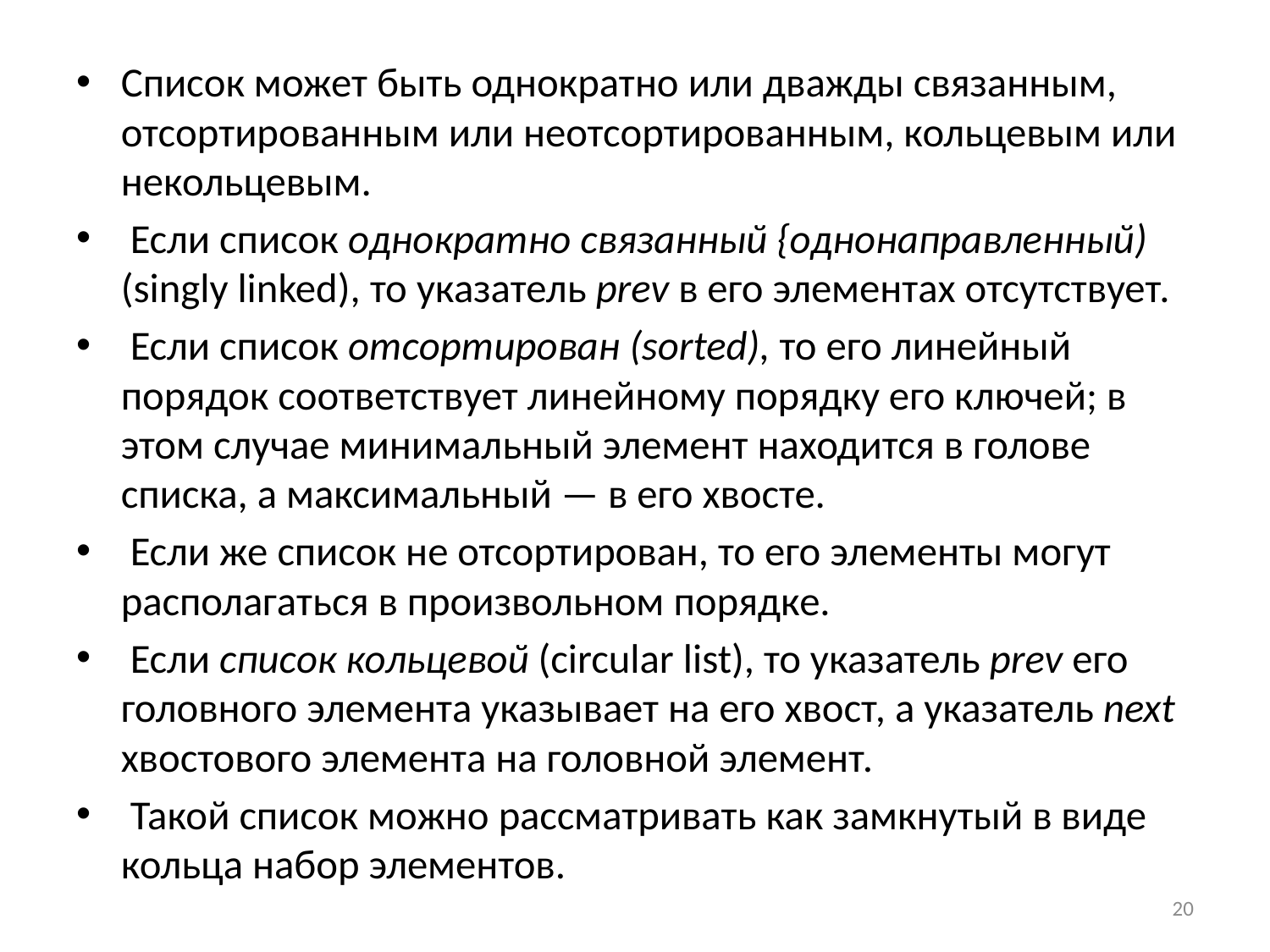

Список может быть однократно или дважды связанным, отсортированным или неотсортированным, кольцевым или некольцевым.
 Если список однократно связанный {однонаправленный) (singly linked), то указатель рrev в его элементах отсутствует.
 Если список отсортирован (sorted), то его линейный порядок соответствует линейному порядку его ключей; в этом случае минимальный элемент находится в голове списка, а максимальный — в его хвосте.
 Если же список не отсортирован, то его элементы могут располагаться в произвольном порядке.
 Если список кольцевой (circular list), то указатель prev его головного элемента указывает на его хвост, а указатель next хвостового элемента на головной элемент.
 Такой список можно рассматривать как замкнутый в виде кольца набор элементов.
20